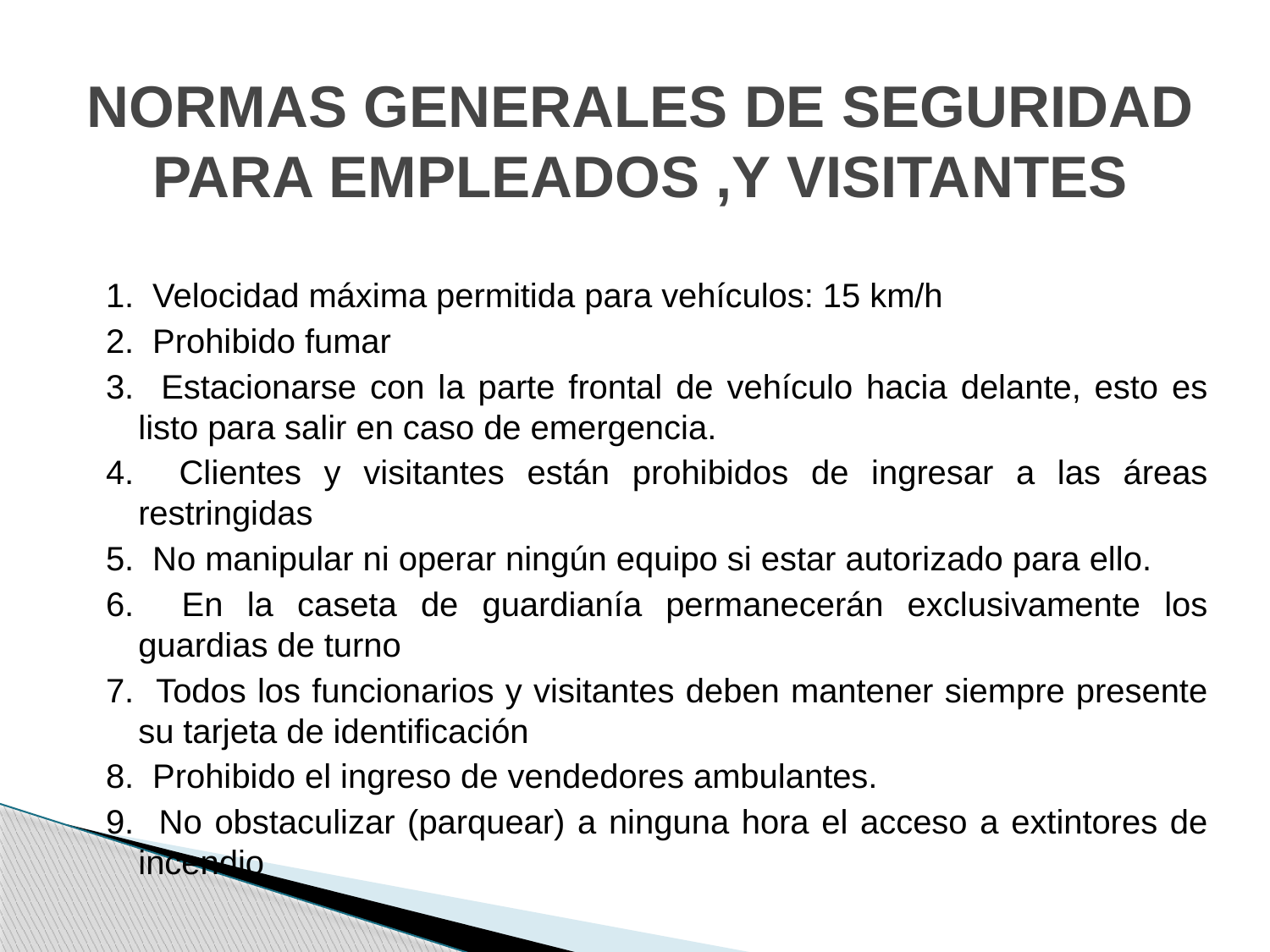

# NORMAS GENERALES DE SEGURIDAD PARA EMPLEADOS ,Y VISITANTES
1.  Velocidad máxima permitida para vehículos: 15 km/h
2.  Prohibido fumar
3.  Estacionarse con la parte frontal de vehículo hacia delante, esto es listo para salir en caso de emergencia.
4.  Clientes y visitantes están prohibidos de ingresar a las áreas restringidas
5.  No manipular ni operar ningún equipo si estar autorizado para ello.
6.  En la caseta de guardianía permanecerán exclusivamente los guardias de turno
7.  Todos los funcionarios y visitantes deben mantener siempre presente su tarjeta de identificación
8.  Prohibido el ingreso de vendedores ambulantes.
9.  No obstaculizar (parquear) a ninguna hora el acceso a extintores de incendio